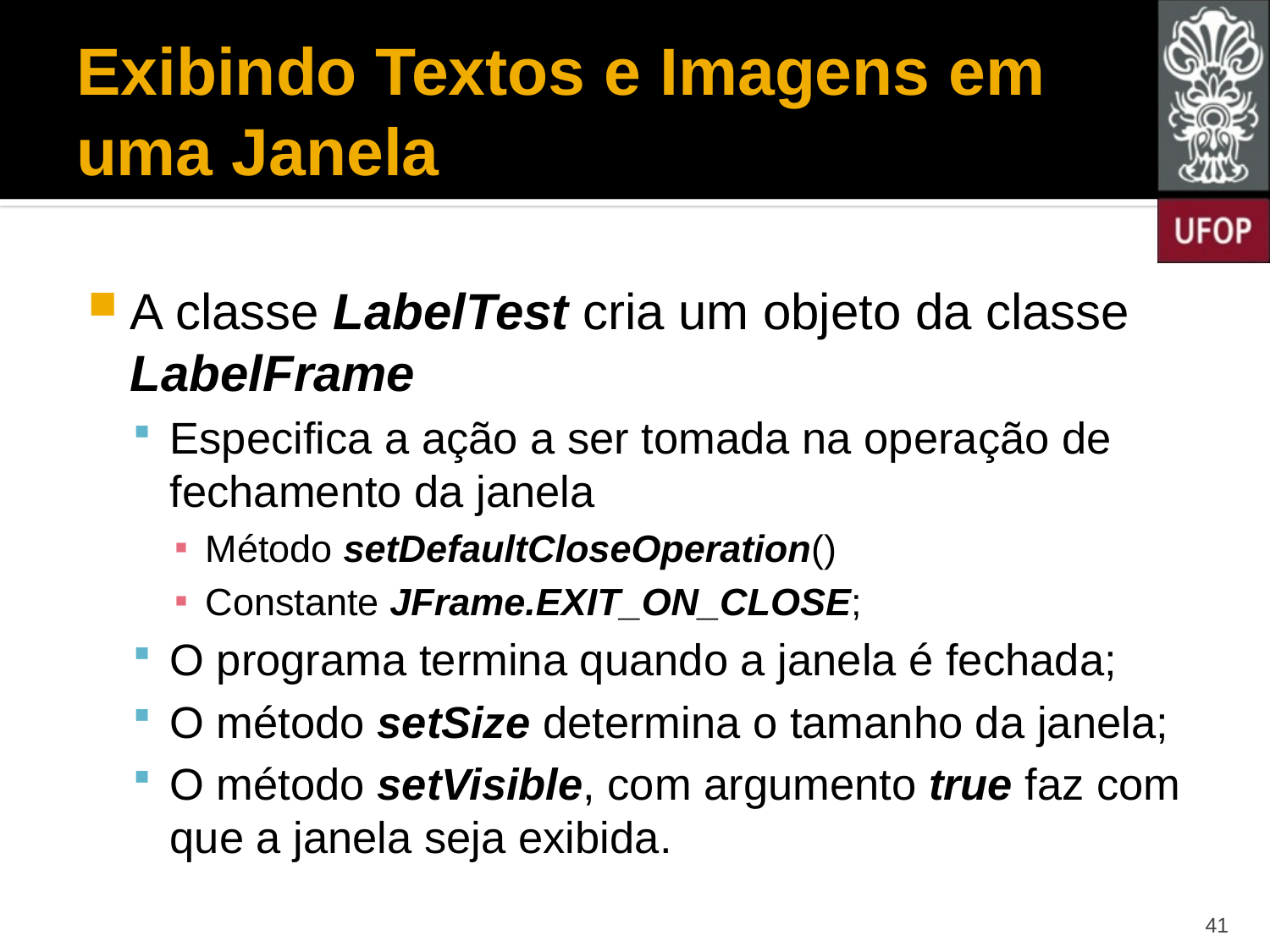

# Exibindo Textos e Imagens em uma Janela
A classe LabelTest cria um objeto da classe LabelFrame
Especifica a ação a ser tomada na operação de fechamento da janela
Método setDefaultCloseOperation()
Constante JFrame.EXIT_ON_CLOSE;
O programa termina quando a janela é fechada;
O método setSize determina o tamanho da janela;
O método setVisible, com argumento true faz com que a janela seja exibida.
41